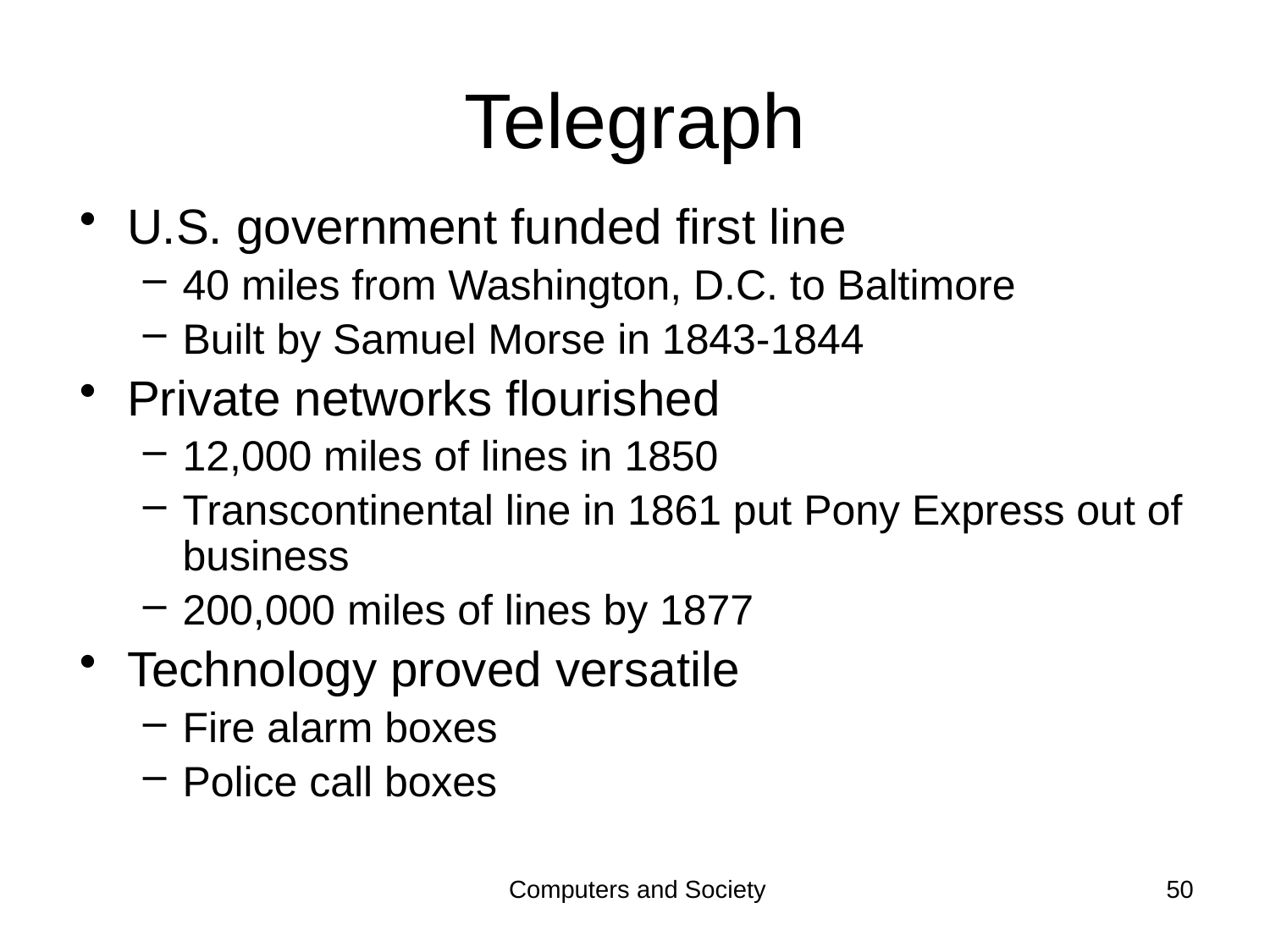

# Telegraph
U.S. government funded first line
40 miles from Washington, D.C. to Baltimore
Built by Samuel Morse in 1843-1844
Private networks flourished
12,000 miles of lines in 1850
Transcontinental line in 1861 put Pony Express out of business
200,000 miles of lines by 1877
Technology proved versatile
Fire alarm boxes
Police call boxes

Computers and Society
50